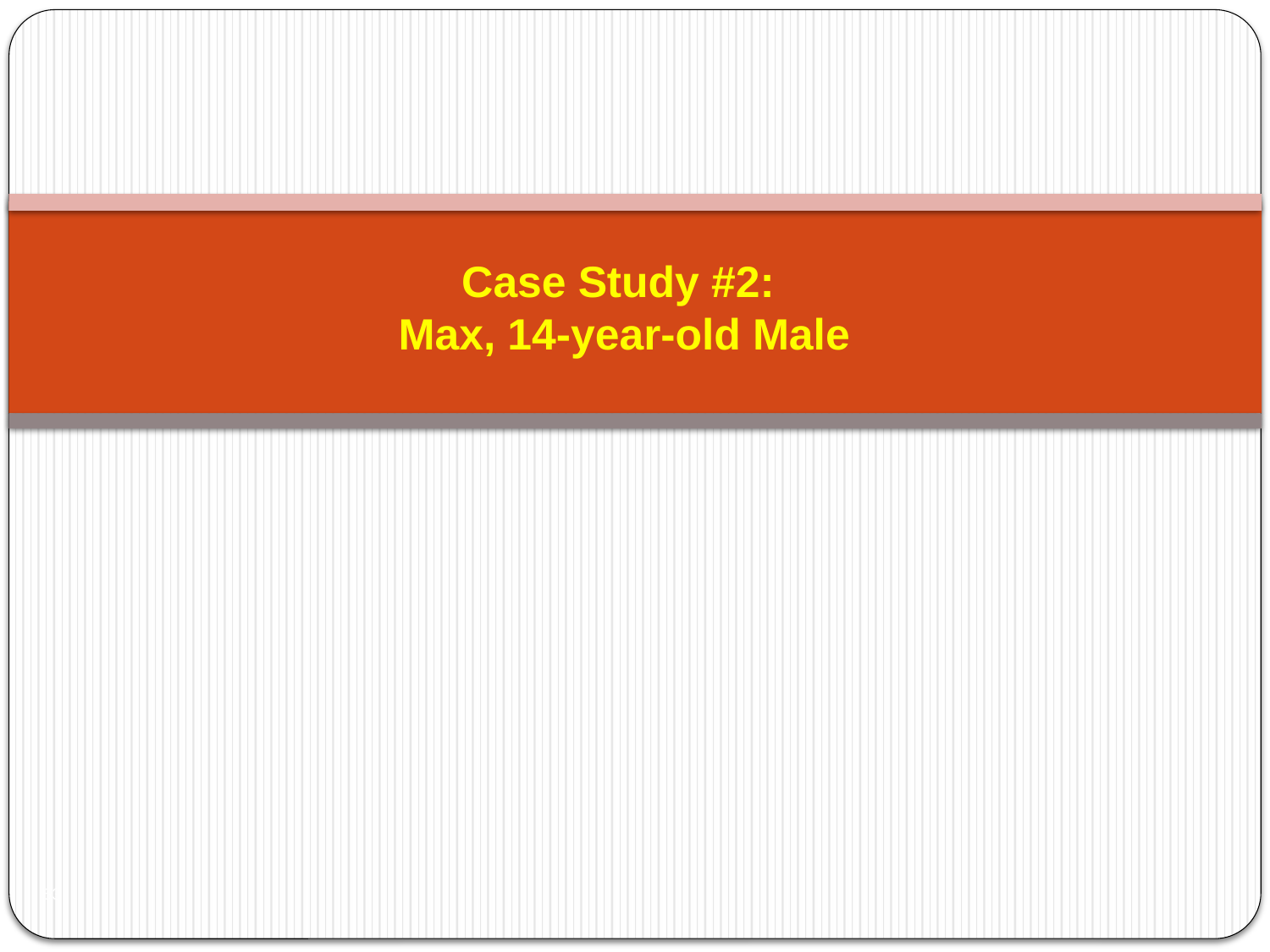

# Case Study #2: Max, 14-year-old Male
53